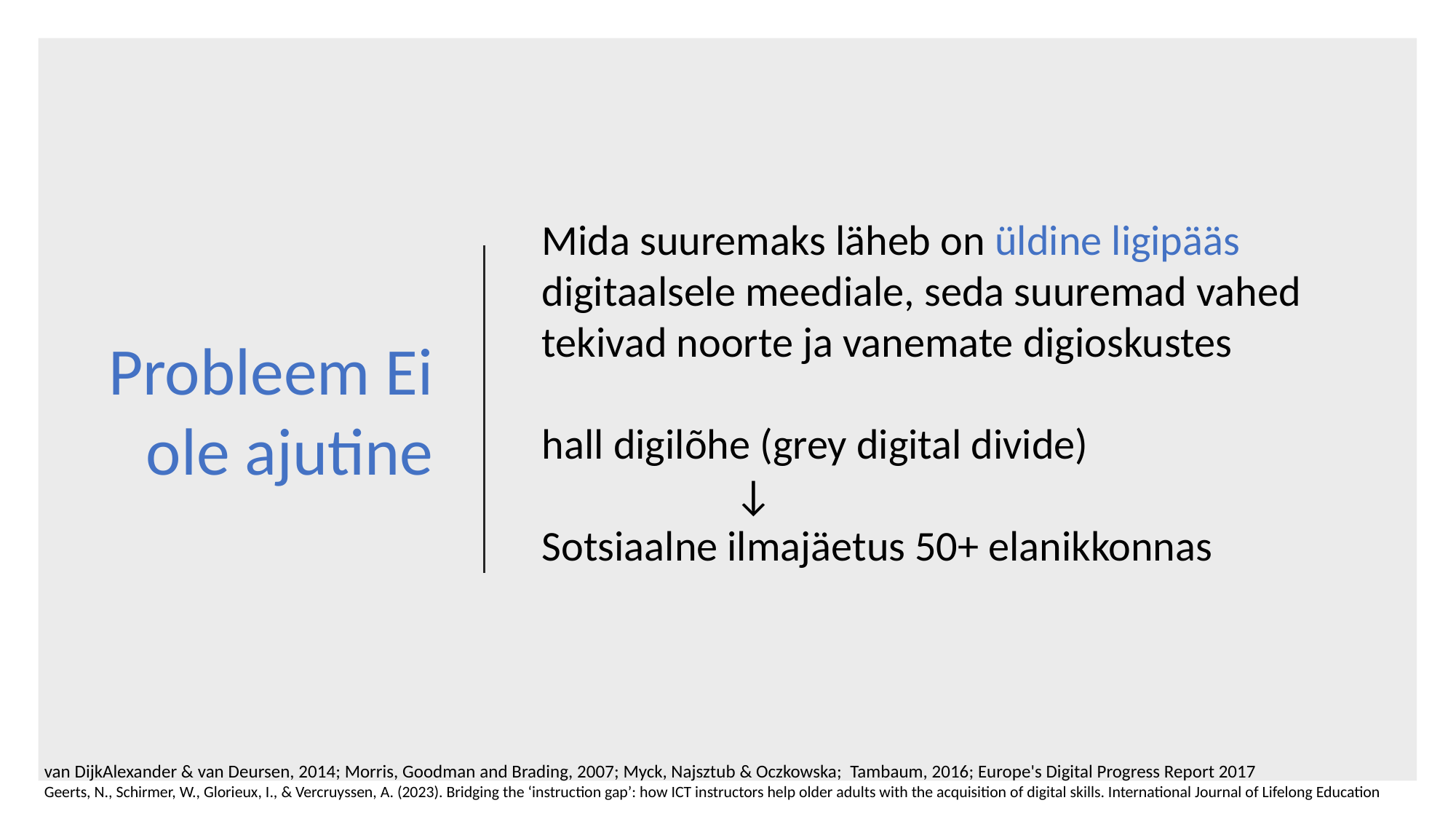

Mida suuremaks läheb on üldine ligipääs digitaalsele meediale, seda suuremad vahed tekivad noorte ja vanemate digioskustes

hall digilõhe (grey digital divide)
                    ↓
Sotsiaalne ilmajäetus 50+ elanikkonnas
Probleem Ei ole ajutine
van DijkAlexander & van Deursen, 2014; Morris, Goodman and Brading, 2007; Myck, Najsztub & Oczkowska;  Tambaum, 2016; Europe's Digital Progress Report 2017
Geerts, N., Schirmer, W., Glorieux, I., & Vercruyssen, A. (2023). Bridging the ‘instruction gap’: how ICT instructors help older adults with the acquisition of digital skills. International Journal of Lifelong Education